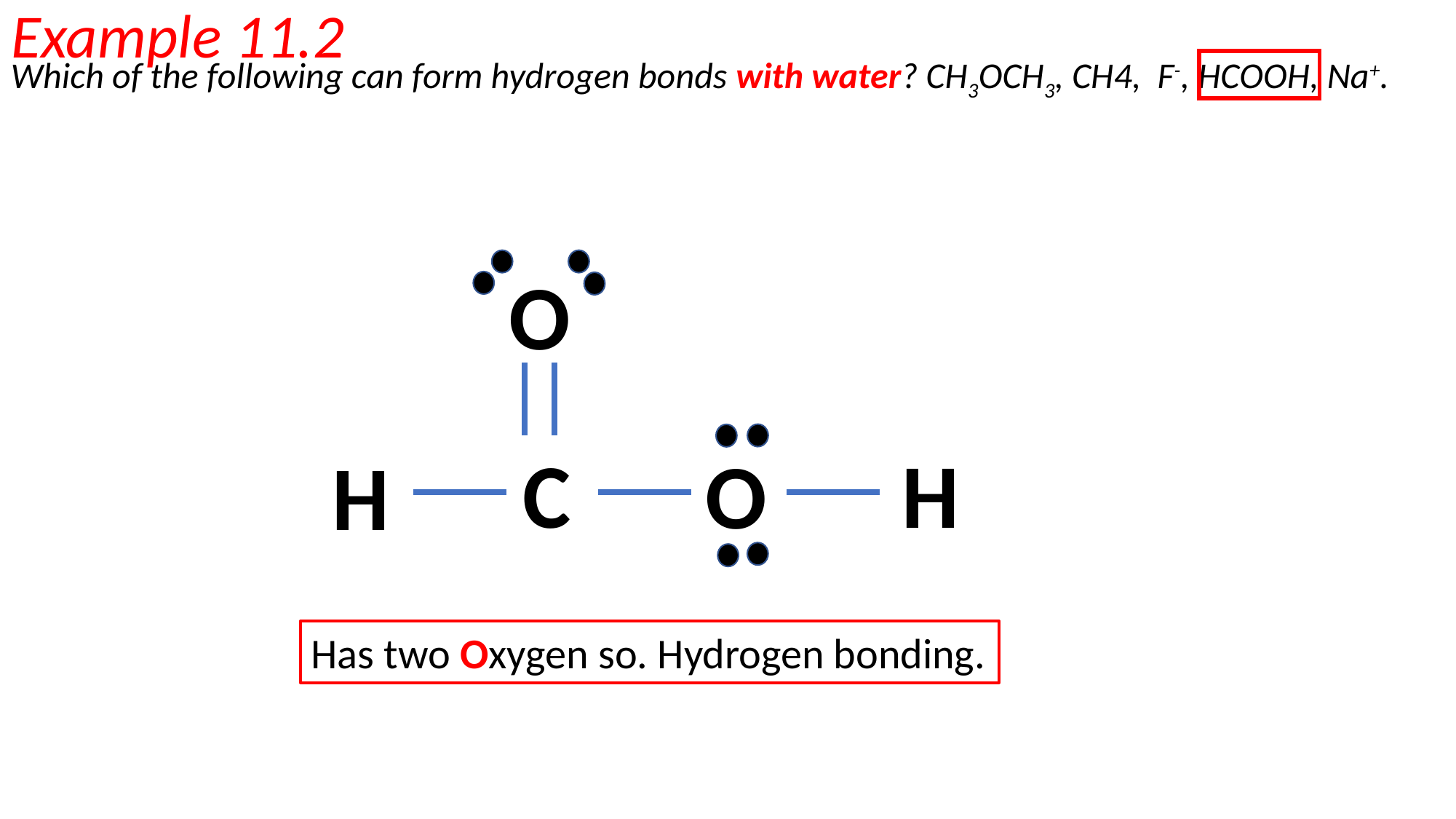

# Example 11.2
Which of the following can form hydrogen bonds with water? CH3OCH3, CH4,  F-, HCOOH, Na+.

O

C
H
O
H

Has two Oxygen so. Hydrogen bonding.